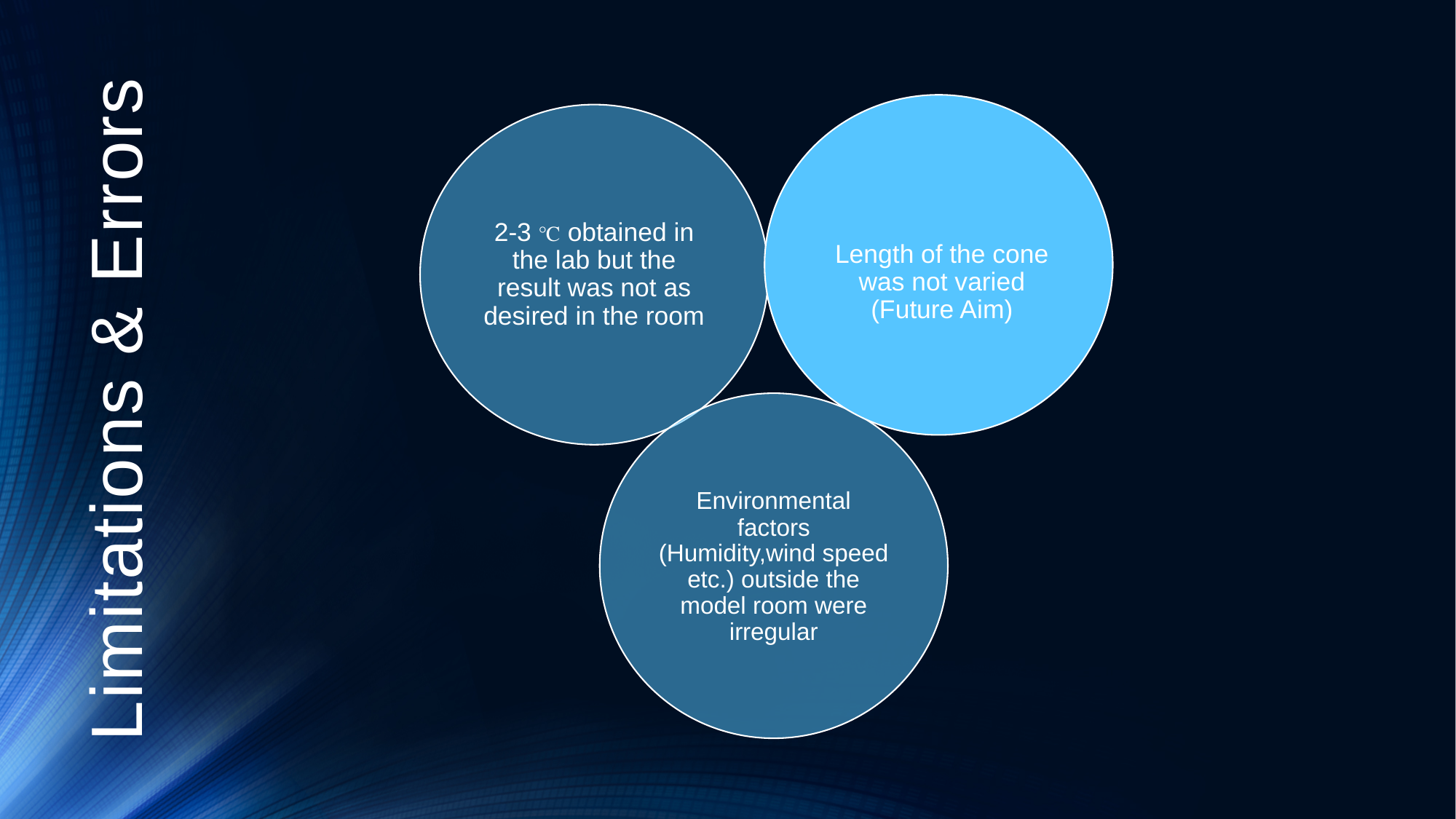

2-3 ℃ obtained in the lab but the result was not as desired in the room

Environmental factors (Humidity,wind speed etc.) outside the model room were irregular

Length of the cone was not varied (Future Aim)

# Limitations & Errors